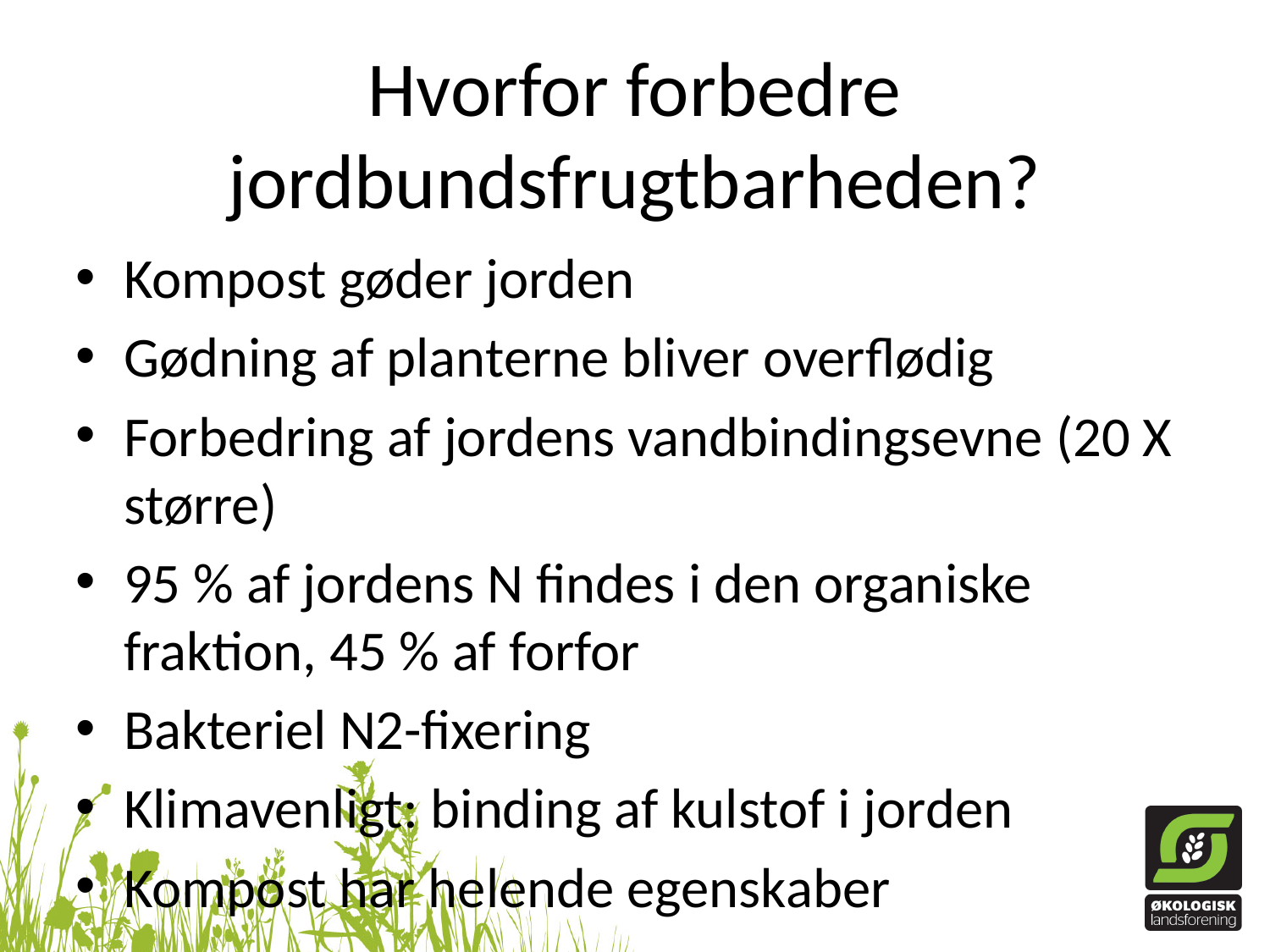

# Hvorfor forbedre jordbundsfrugtbarheden?
Kompost gøder jorden
Gødning af planterne bliver overflødig
Forbedring af jordens vandbindingsevne (20 X større)
95 % af jordens N findes i den organiske fraktion, 45 % af forfor
Bakteriel N2-fixering
Klimavenligt: binding af kulstof i jorden
Kompost har helende egenskaber